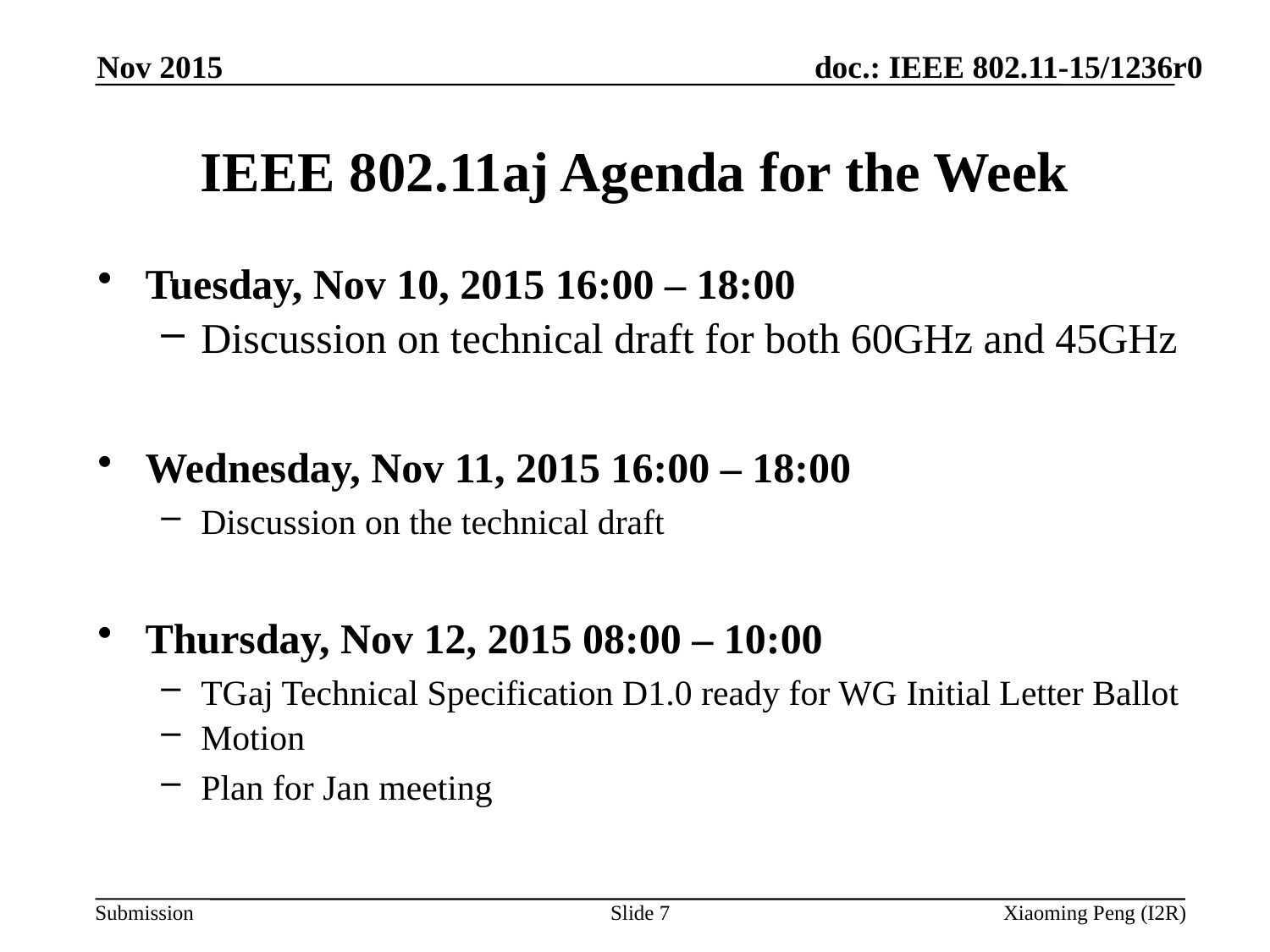

Nov 2015
# IEEE 802.11aj Agenda for the Week
Tuesday, Nov 10, 2015 16:00 – 18:00
Discussion on technical draft for both 60GHz and 45GHz

Wednesday, Nov 11, 2015 16:00 – 18:00
Discussion on the technical draft

Thursday, Nov 12, 2015 08:00 – 10:00
TGaj Technical Specification D1.0 ready for WG Initial Letter Ballot
Motion
Plan for Jan meeting

Slide 7
Xiaoming Peng (I2R)